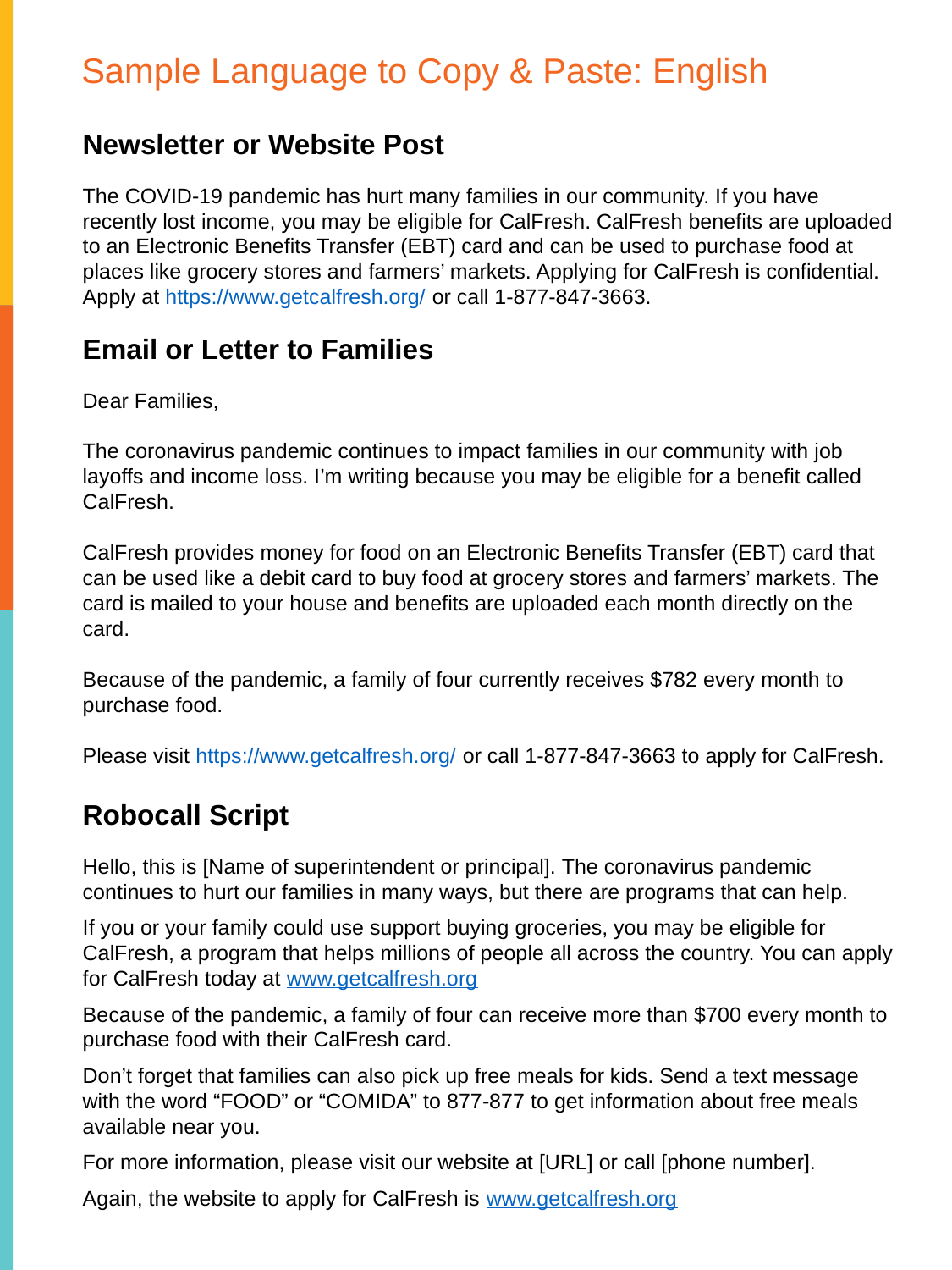

Sample Language to Copy & Paste: English
Newsletter or Website Post

The COVID-19 pandemic has hurt many families in our community. If you have recently lost income, you may be eligible for CalFresh. CalFresh benefits are uploaded to an Electronic Benefits Transfer (EBT) card and can be used to purchase food at places like grocery stores and farmers’ markets. Applying for CalFresh is confidential. Apply at https://www.getcalfresh.org/ or call 1-877-847-3663.
Email or Letter to Families
Dear Families,
The coronavirus pandemic continues to impact families in our community with job layoffs and income loss. I’m writing because you may be eligible for a benefit called CalFresh.

CalFresh provides money for food on an Electronic Benefits Transfer (EBT) card that can be used like a debit card to buy food at grocery stores and farmers’ markets. The card is mailed to your house and benefits are uploaded each month directly on the card.

Because of the pandemic, a family of four currently receives $782 every month to purchase food.

Please visit https://www.getcalfresh.org/ or call 1-877-847-3663 to apply for CalFresh.
Robocall Script

Hello, this is [Name of superintendent or principal]. The coronavirus pandemic continues to hurt our families in many ways, but there are programs that can help.
If you or your family could use support buying groceries, you may be eligible for CalFresh, a program that helps millions of people all across the country. You can apply for CalFresh today at www.getcalfresh.org
Because of the pandemic, a family of four can receive more than $700 every month to purchase food with their CalFresh card.
Don’t forget that families can also pick up free meals for kids. Send a text message with the word “FOOD” or “COMIDA” to 877-877 to get information about free meals available near you.
For more information, please visit our website at [URL] or call [phone number].
Again, the website to apply for CalFresh is www.getcalfresh.org